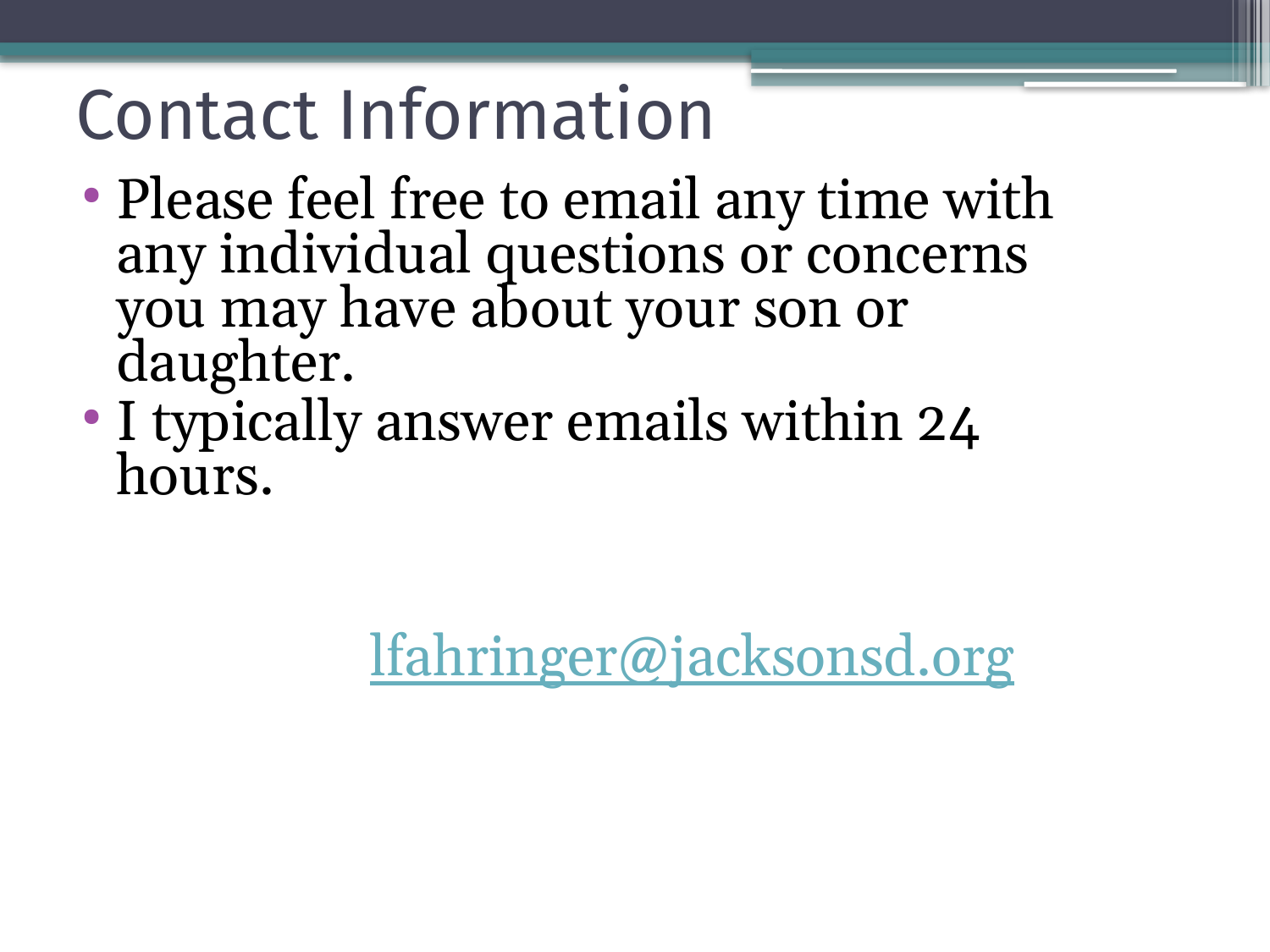

# Contact Information
Please feel free to email any time with any individual questions or concerns you may have about your son or daughter.
I typically answer emails within 24 hours.

			lfahringer@jacksonsd.org